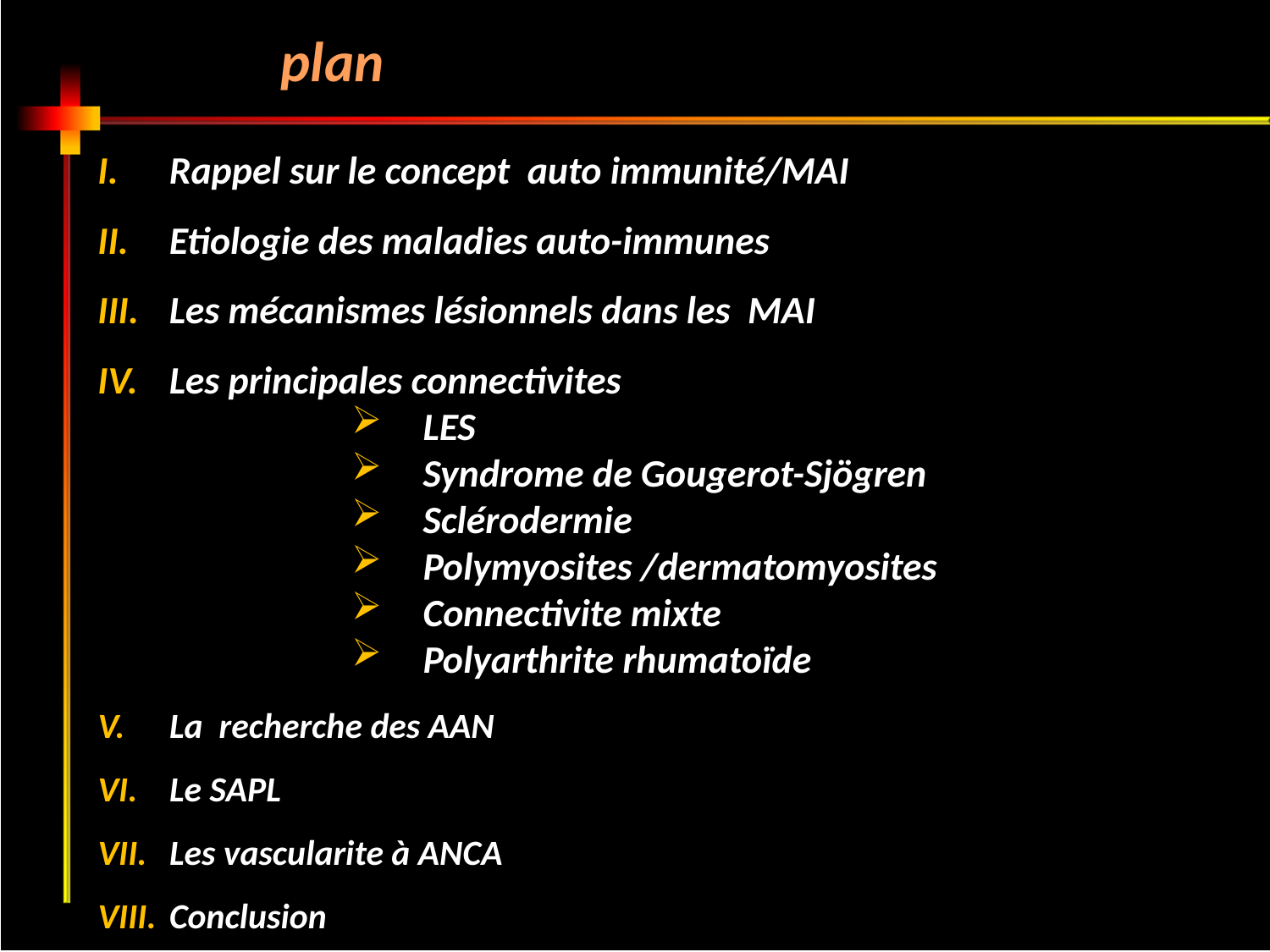

plan
Rappel sur le concept  auto immunité/MAI
Etiologie des maladies auto-immunes
Les mécanismes lésionnels dans les  MAI
Les principales connectivites
LES
Syndrome de Gougerot-Sjögren
Sclérodermie
Polymyosites /dermatomyosites
Connectivite mixte
Polyarthrite rhumatoïde

La  recherche des AAN
Le SAPL
Les vascularite à ANCA
Conclusion